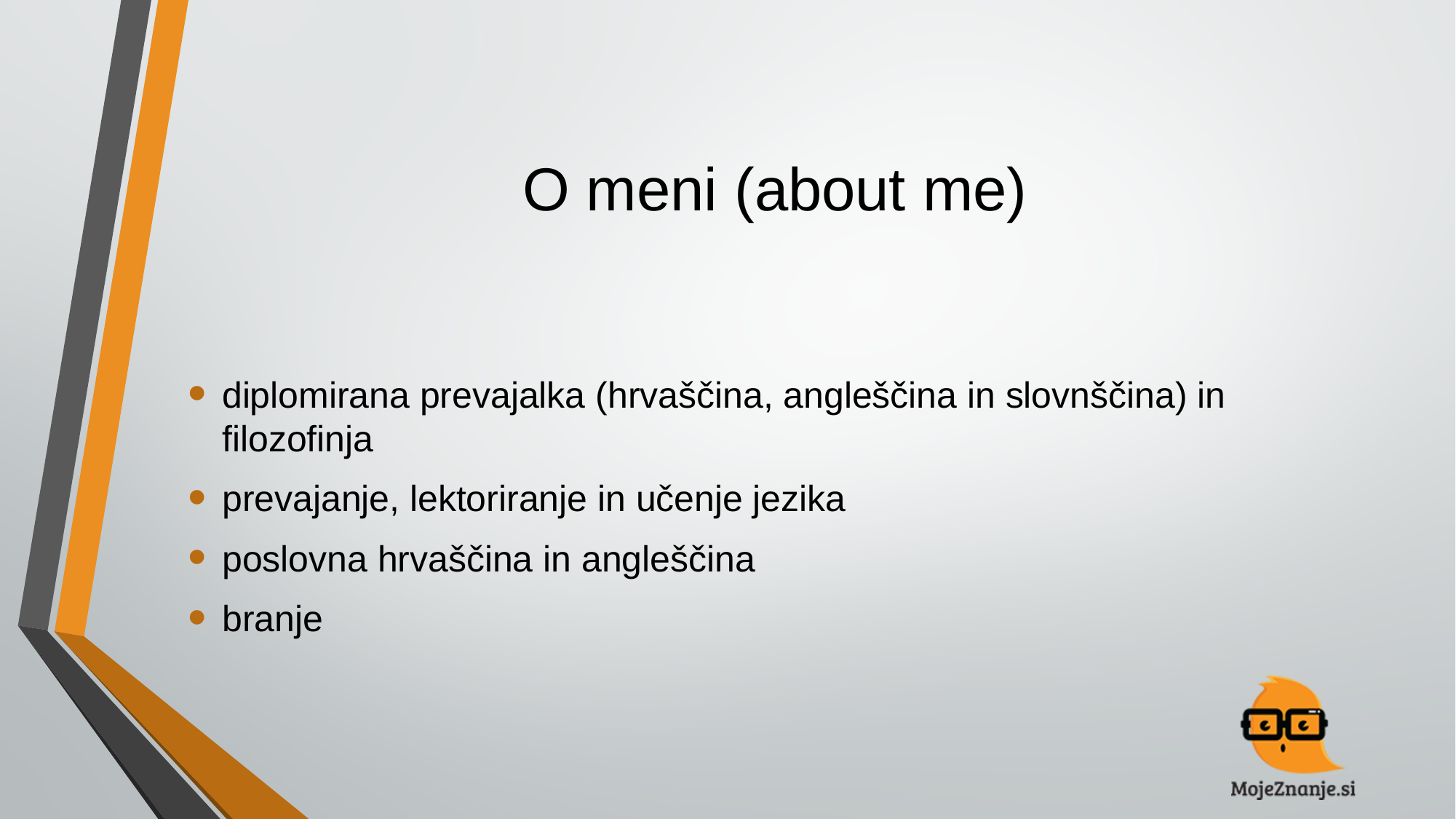

# O meni (about me)
diplomirana prevajalka (hrvaščina, angleščina in slovnščina) in filozofinja
prevajanje, lektoriranje in učenje jezika
poslovna hrvaščina in angleščina
branje